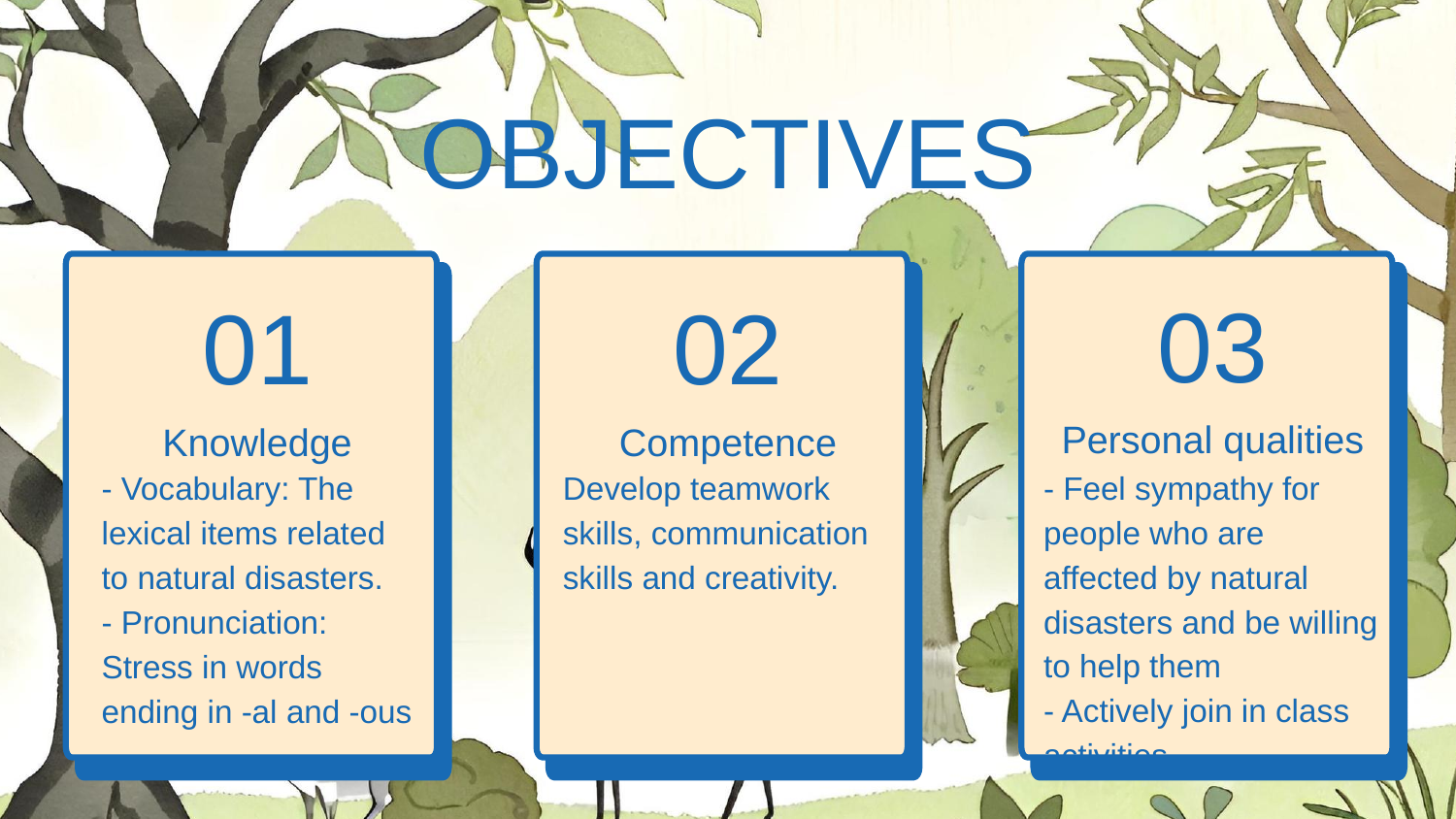

OBJECTIVES

03
01
02
Personal qualities
Knowledge
Competence
- Feel sympathy for people who are affected by natural disasters and be willing to help them
- Actively join in class activities
- Vocabulary: The lexical items related to natural disasters.
- Pronunciation: Stress in words ending in -al and -ous
Develop teamwork skills, communication skills and creativity.